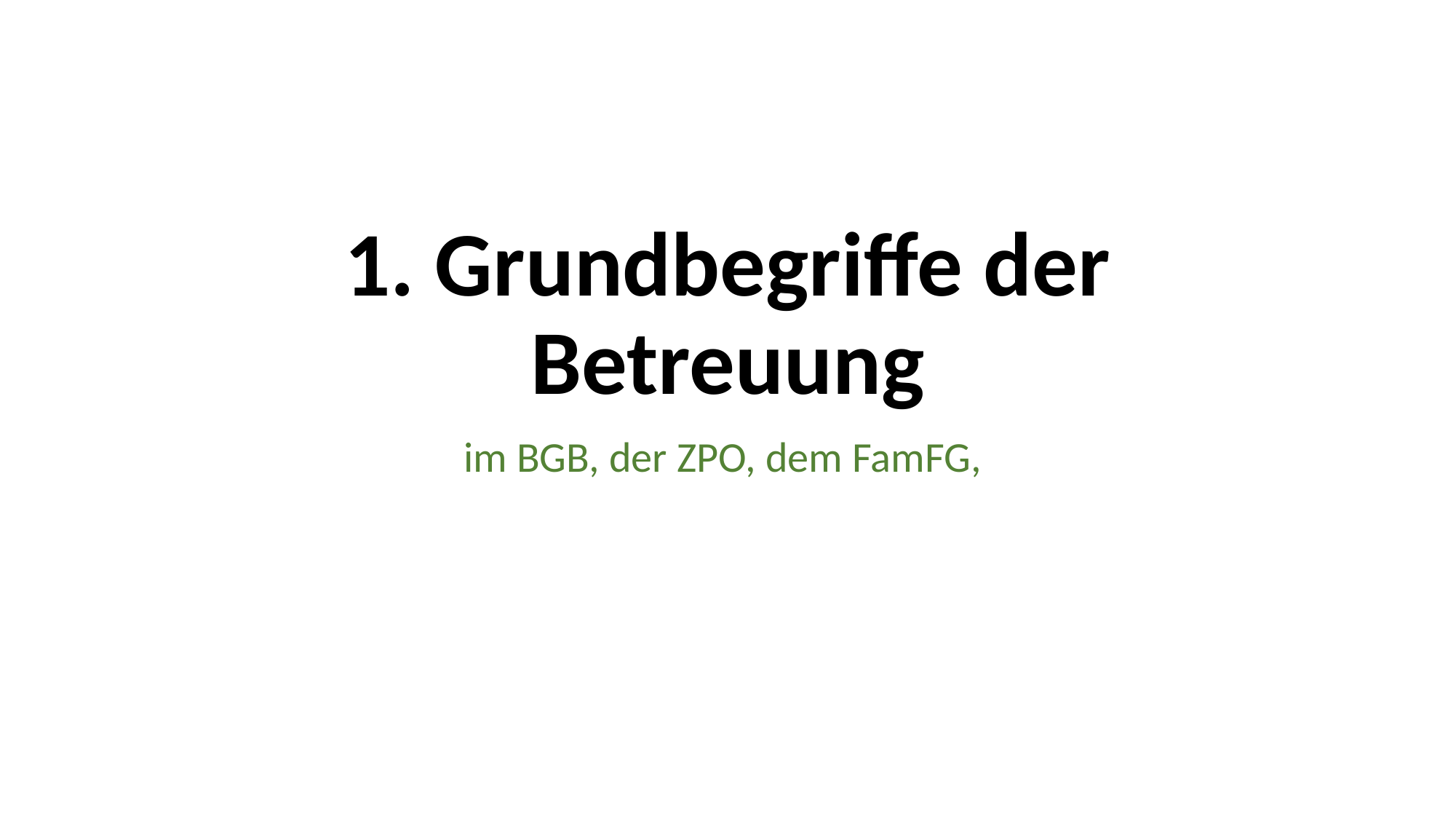

# 1. Grundbegriffe der Betreuung
im BGB, der ZPO, dem FamFG,